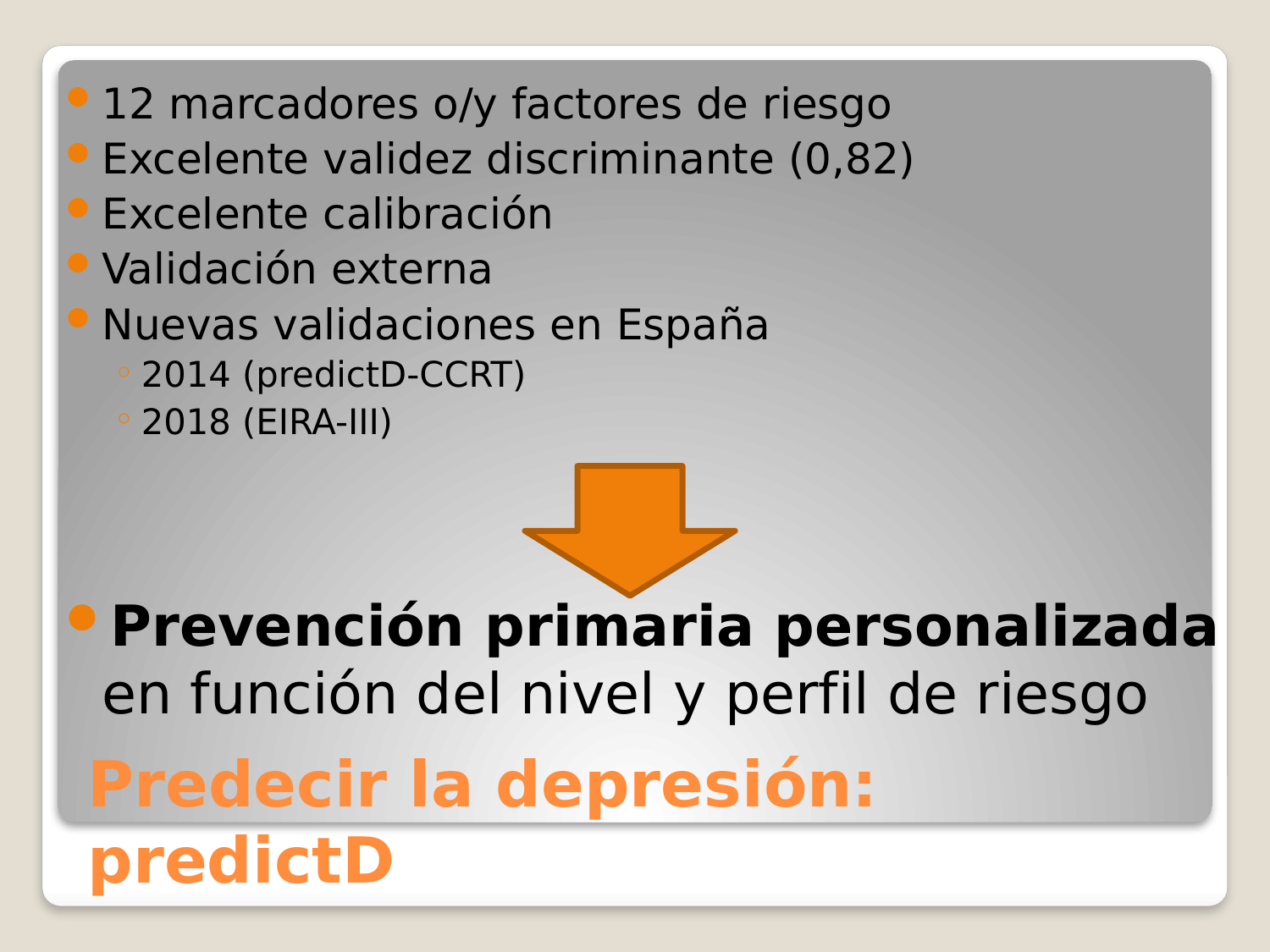

12 marcadores o/y factores de riesgo
Excelente validez discriminante (0,82)
Excelente calibración
Validación externa
Nuevas validaciones en España
2014 (predictD-CCRT)
2018 (EIRA-III)

Prevención primaria personalizada en función del nivel y perfil de riesgo

# Predecir la depresión: predictD